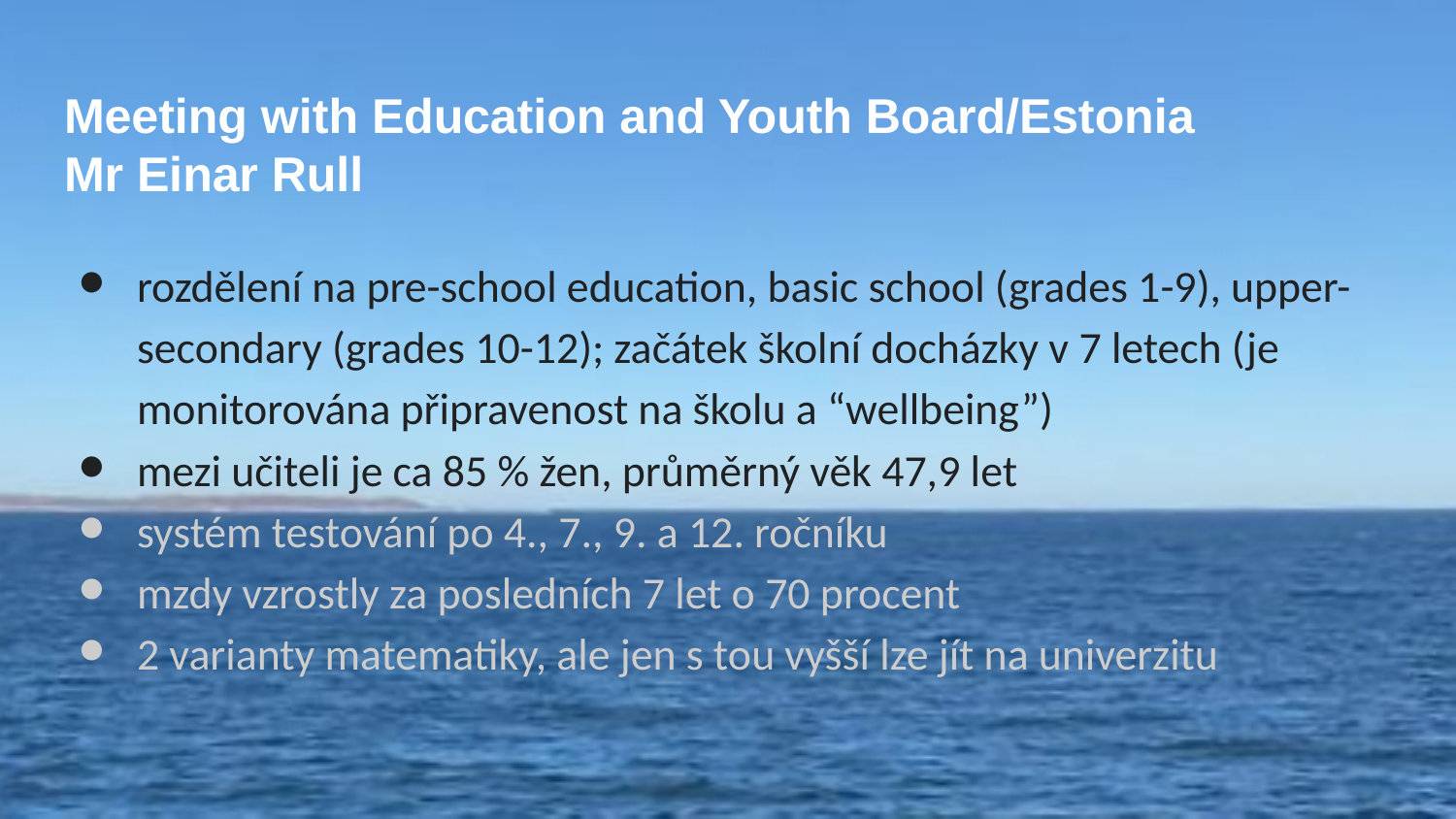

# Meeting with Education and Youth Board/Estonia Mr Einar Rull

rozdělení na pre-school education, basic school (grades 1-9), upper-secondary (grades 10-12); začátek školní docházky v 7 letech (je monitorována připravenost na školu a “wellbeing”)
mezi učiteli je ca 85 % žen, průměrný věk 47,9 let
systém testování po 4., 7., 9. a 12. ročníku
mzdy vzrostly za posledních 7 let o 70 procent
2 varianty matematiky, ale jen s tou vyšší lze jít na univerzitu